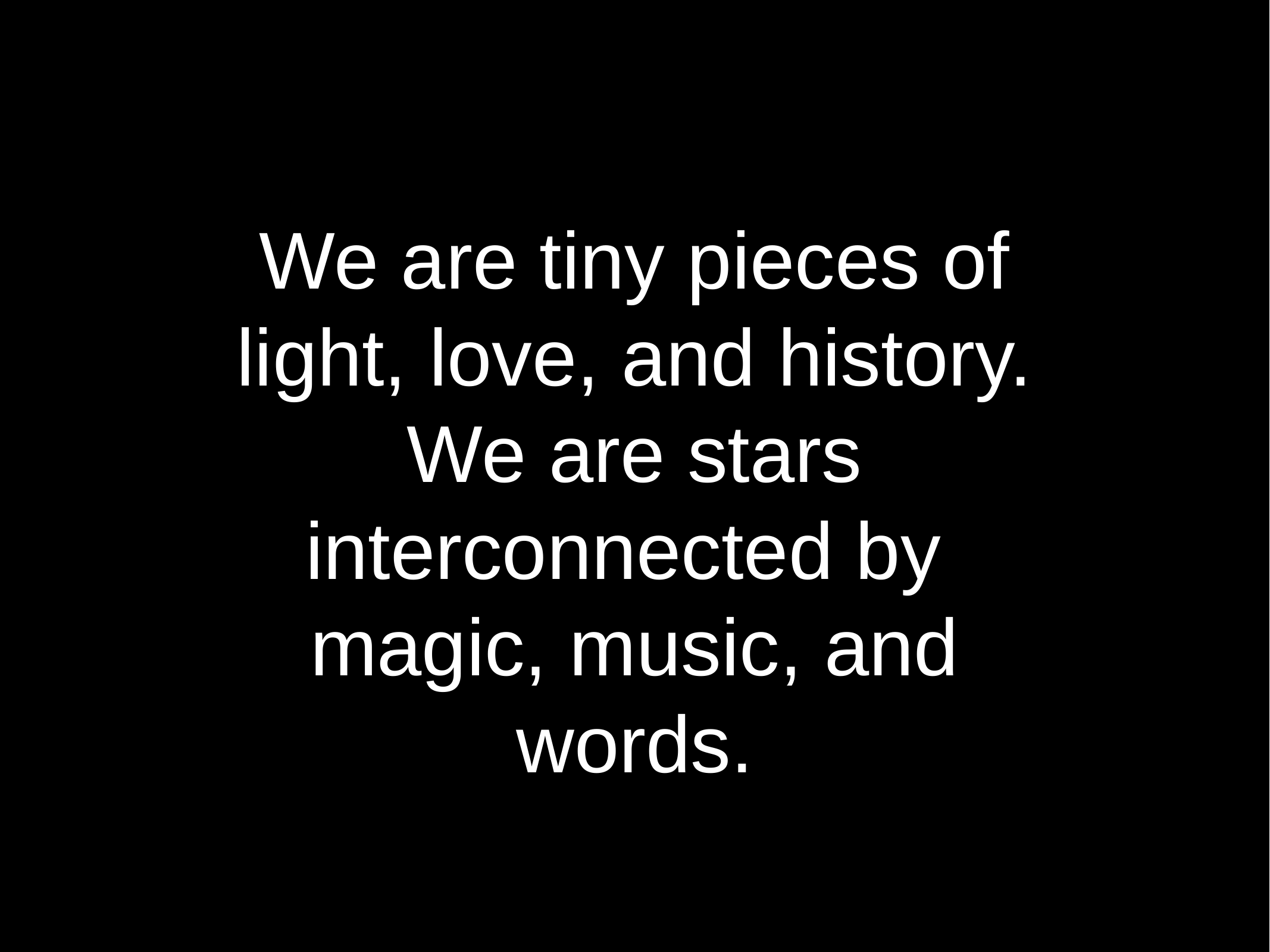

# We are tiny pieces of light, love, and history.
We are stars
interconnected by
magic, music, and words.